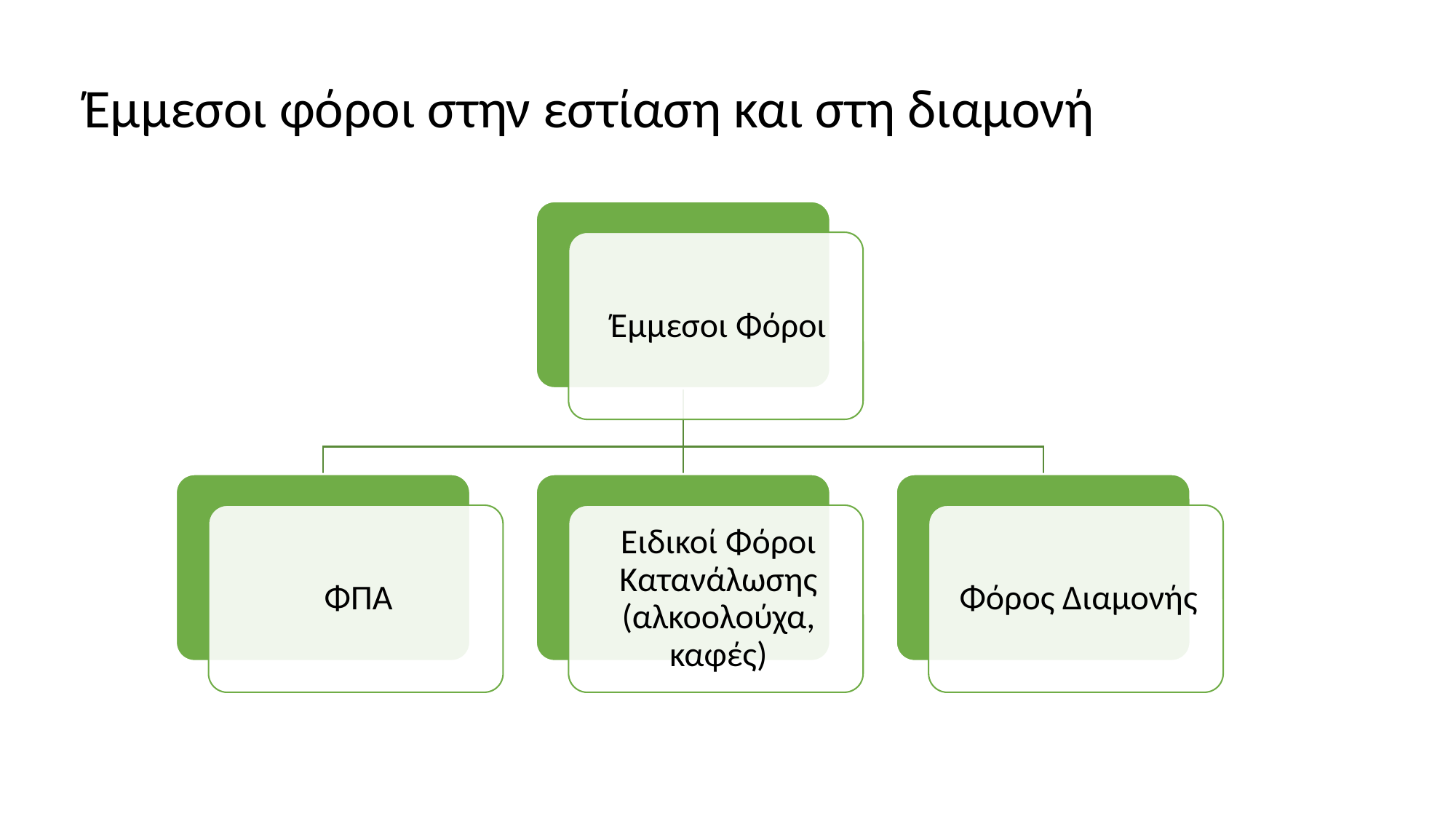

# Έμμεσοι φόροι στην εστίαση και στη διαμονή
Έμμεσοι Φόροι
ΦΠΑ
Ειδικοί Φόροι Κατανάλωσης (αλκοολούχα, καφές)
Φόρος Διαμονής